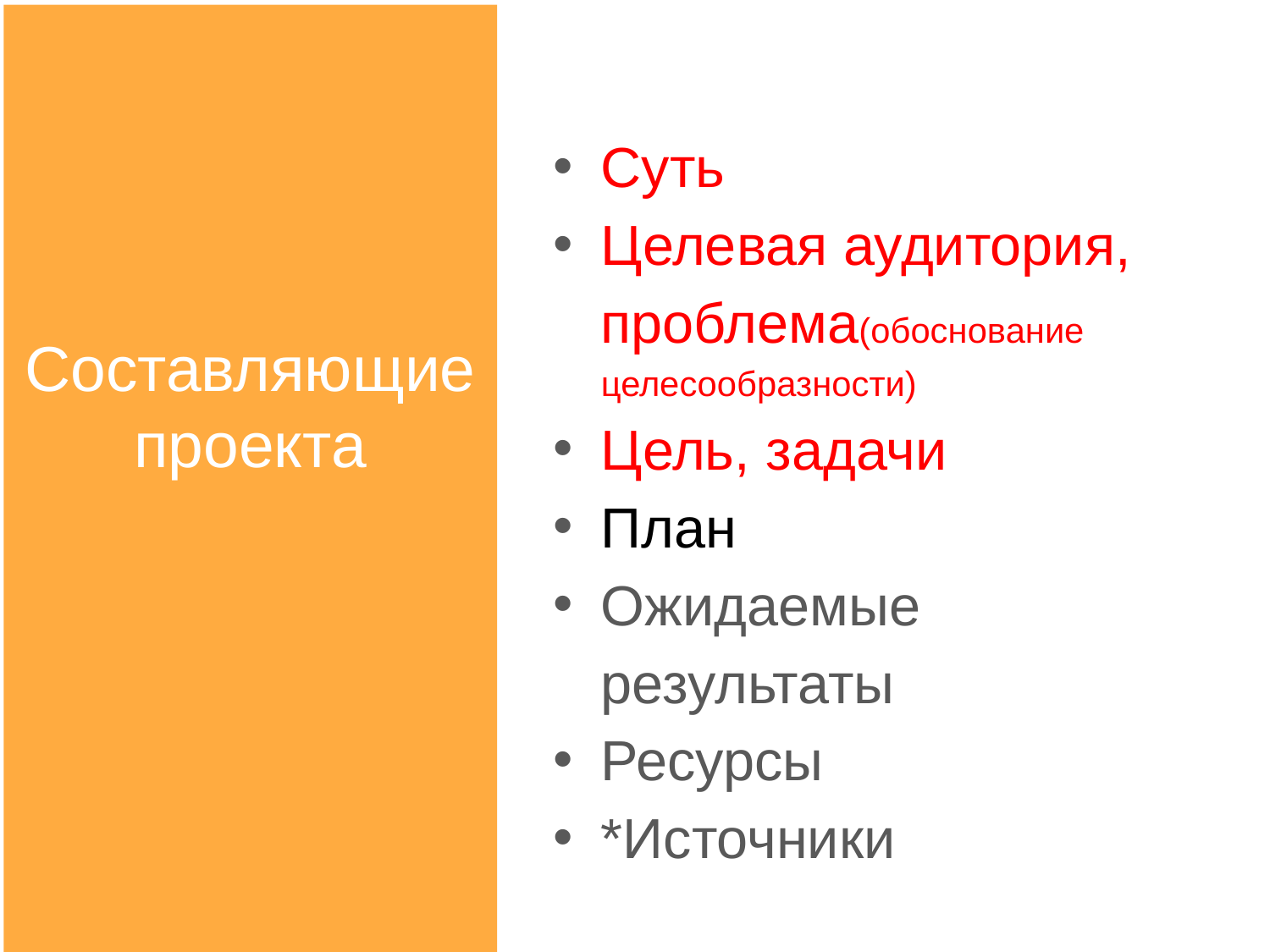

Суть
Целевая аудитория, проблема(обоснование целесообразности)
Цель, задачи
План
Ожидаемые результаты
Ресурсы
*Источники
# Составляющие проекта